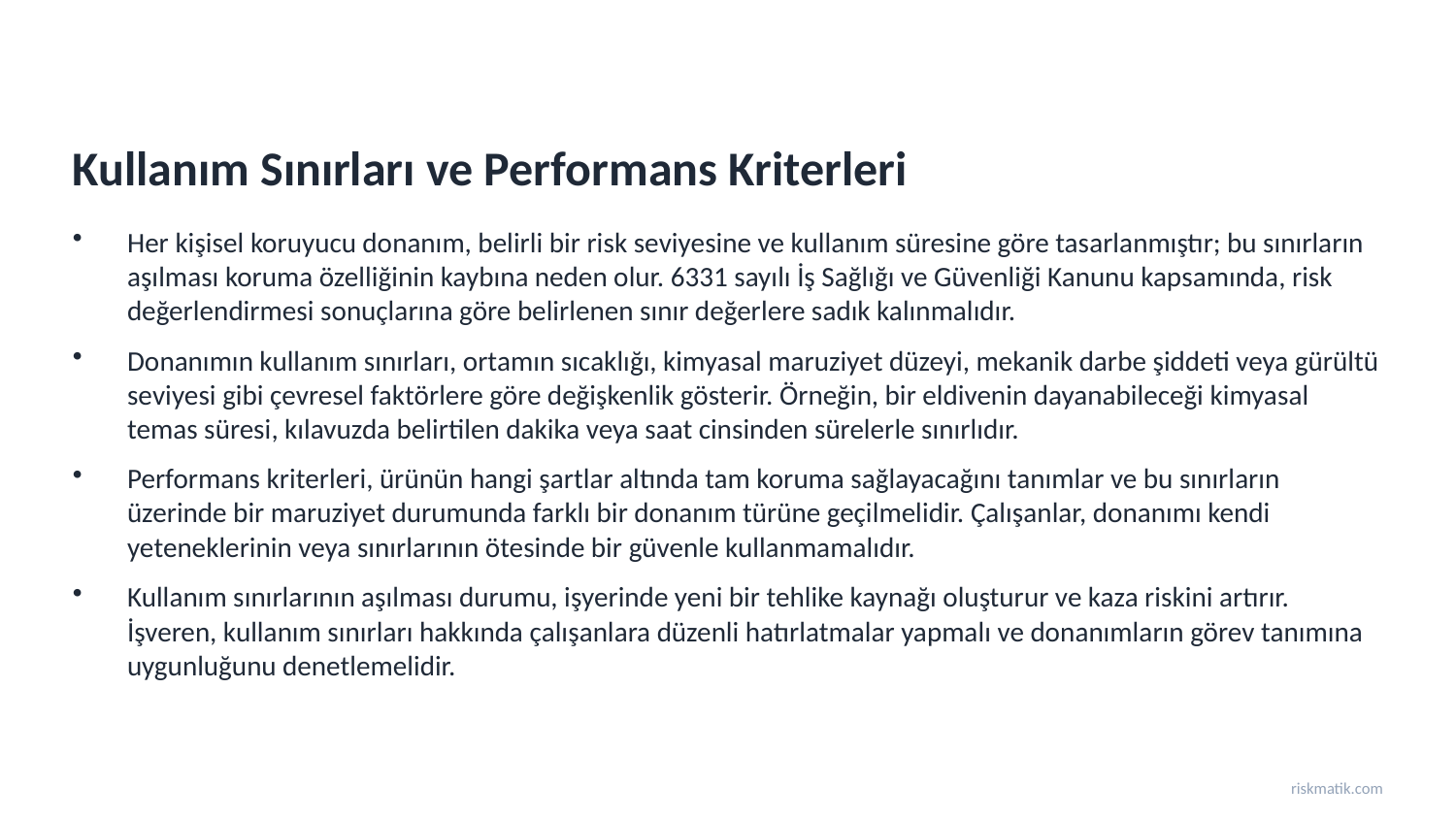

Kullanım Sınırları ve Performans Kriterleri
Her kişisel koruyucu donanım, belirli bir risk seviyesine ve kullanım süresine göre tasarlanmıştır; bu sınırların aşılması koruma özelliğinin kaybına neden olur. 6331 sayılı İş Sağlığı ve Güvenliği Kanunu kapsamında, risk değerlendirmesi sonuçlarına göre belirlenen sınır değerlere sadık kalınmalıdır.
Donanımın kullanım sınırları, ortamın sıcaklığı, kimyasal maruziyet düzeyi, mekanik darbe şiddeti veya gürültü seviyesi gibi çevresel faktörlere göre değişkenlik gösterir. Örneğin, bir eldivenin dayanabileceği kimyasal temas süresi, kılavuzda belirtilen dakika veya saat cinsinden sürelerle sınırlıdır.
Performans kriterleri, ürünün hangi şartlar altında tam koruma sağlayacağını tanımlar ve bu sınırların üzerinde bir maruziyet durumunda farklı bir donanım türüne geçilmelidir. Çalışanlar, donanımı kendi yeteneklerinin veya sınırlarının ötesinde bir güvenle kullanmamalıdır.
Kullanım sınırlarının aşılması durumu, işyerinde yeni bir tehlike kaynağı oluşturur ve kaza riskini artırır. İşveren, kullanım sınırları hakkında çalışanlara düzenli hatırlatmalar yapmalı ve donanımların görev tanımına uygunluğunu denetlemelidir.
riskmatik.com